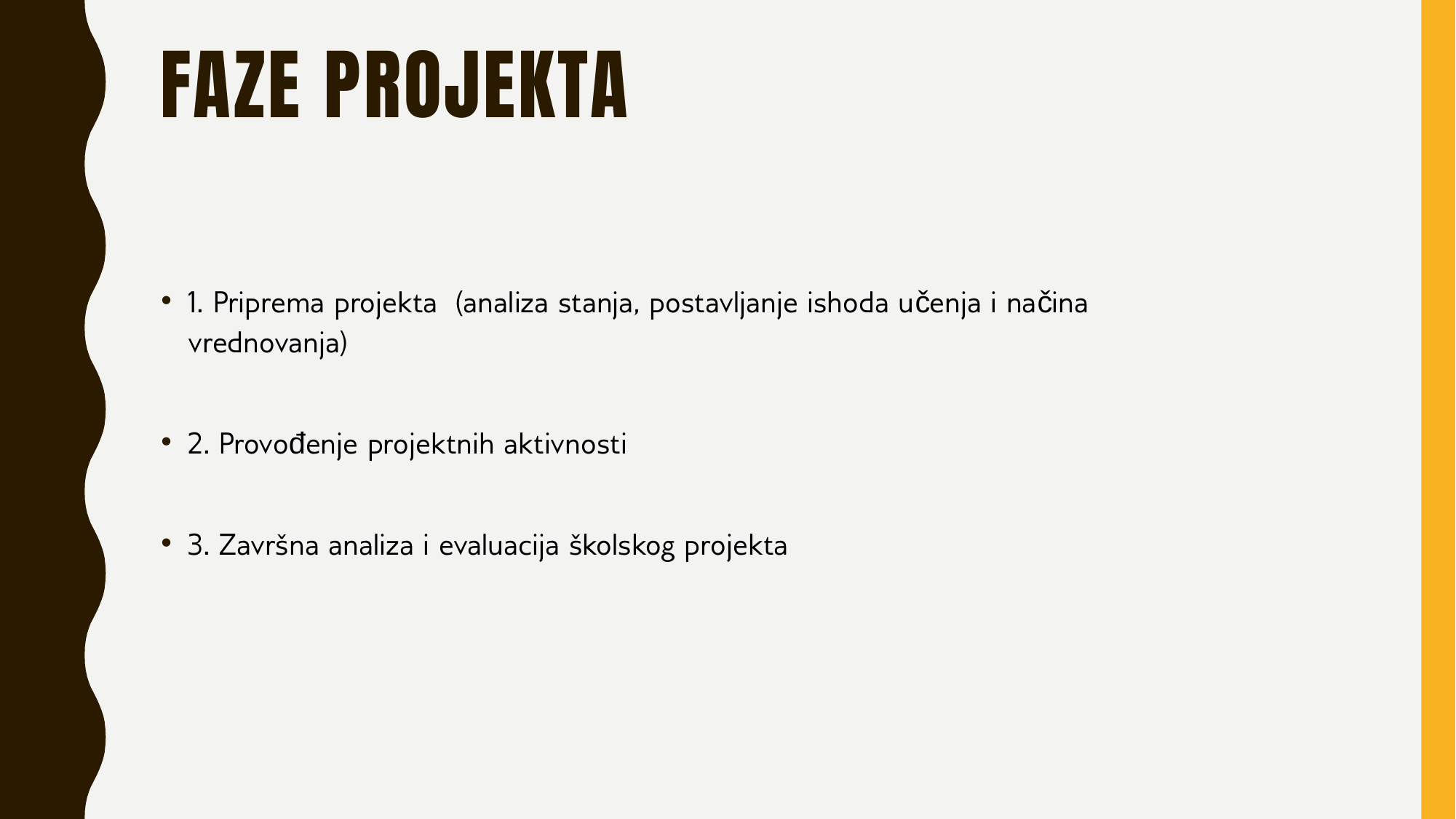

# Faze projekta
1. Priprema projekta  (analiza stanja, postavljanje ishoda učenja i načina vrednovanja)

2. Provođenje projektnih aktivnosti

3. Završna analiza i evaluacija školskog projekta